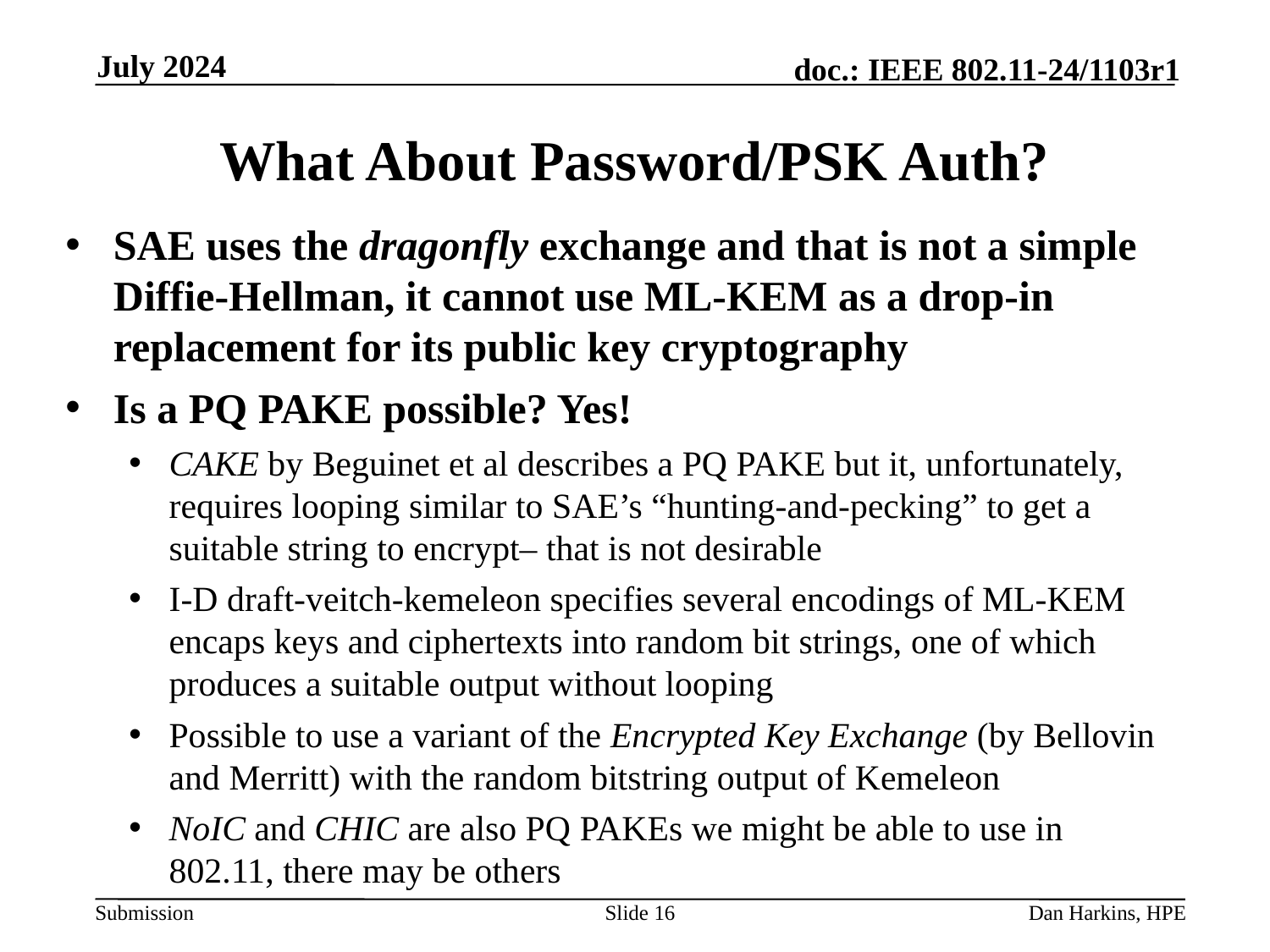

July 2024
# What About Password/PSK Auth?
SAE uses the dragonfly exchange and that is not a simple Diffie-Hellman, it cannot use ML-KEM as a drop-in replacement for its public key cryptography
Is a PQ PAKE possible? Yes!
CAKE by Beguinet et al describes a PQ PAKE but it, unfortunately, requires looping similar to SAE’s “hunting-and-pecking” to get a suitable string to encrypt– that is not desirable
I-D draft-veitch-kemeleon specifies several encodings of ML-KEM encaps keys and ciphertexts into random bit strings, one of which produces a suitable output without looping
Possible to use a variant of the Encrypted Key Exchange (by Bellovin and Merritt) with the random bitstring output of Kemeleon
NoIC and CHIC are also PQ PAKEs we might be able to use in 802.11, there may be others

Slide 16
Dan Harkins, HPE